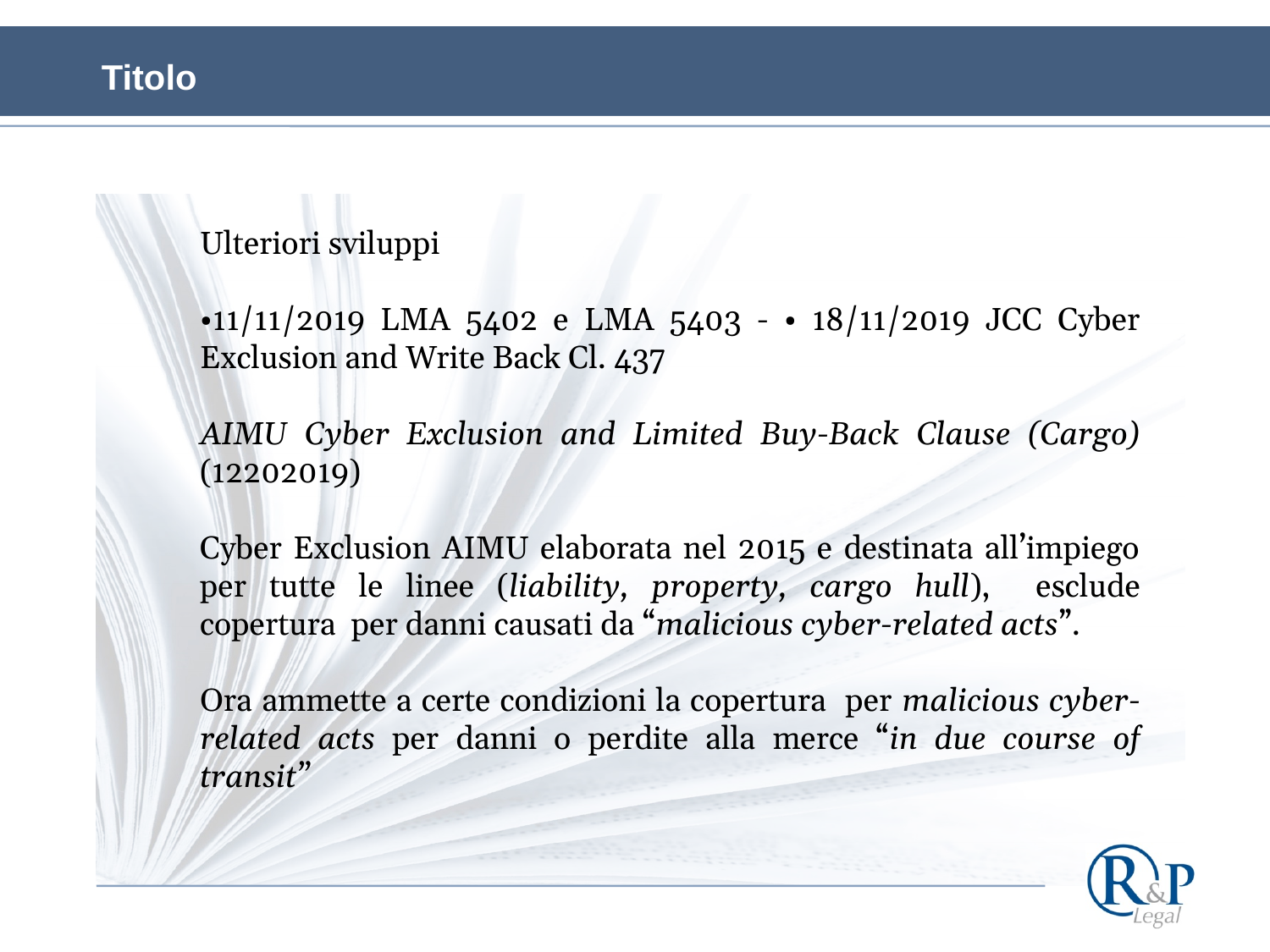

# Titolo
Ulteriori sviluppi

•11/11/2019 LMA 5402 e LMA 5403 - • 18/11/2019 JCC Cyber Exclusion and Write Back Cl. 437

AIMU Cyber Exclusion and Limited Buy-Back Clause (Cargo) (12202019)

Cyber Exclusion AIMU elaborata nel 2015 e destinata all’impiego per tutte le linee (liability, property, cargo hull),  esclude copertura  per danni causati da “malicious cyber-related acts”.

Ora ammette a certe condizioni la copertura  per malicious cyber-related acts per danni o perdite alla merce “in due course of transit”